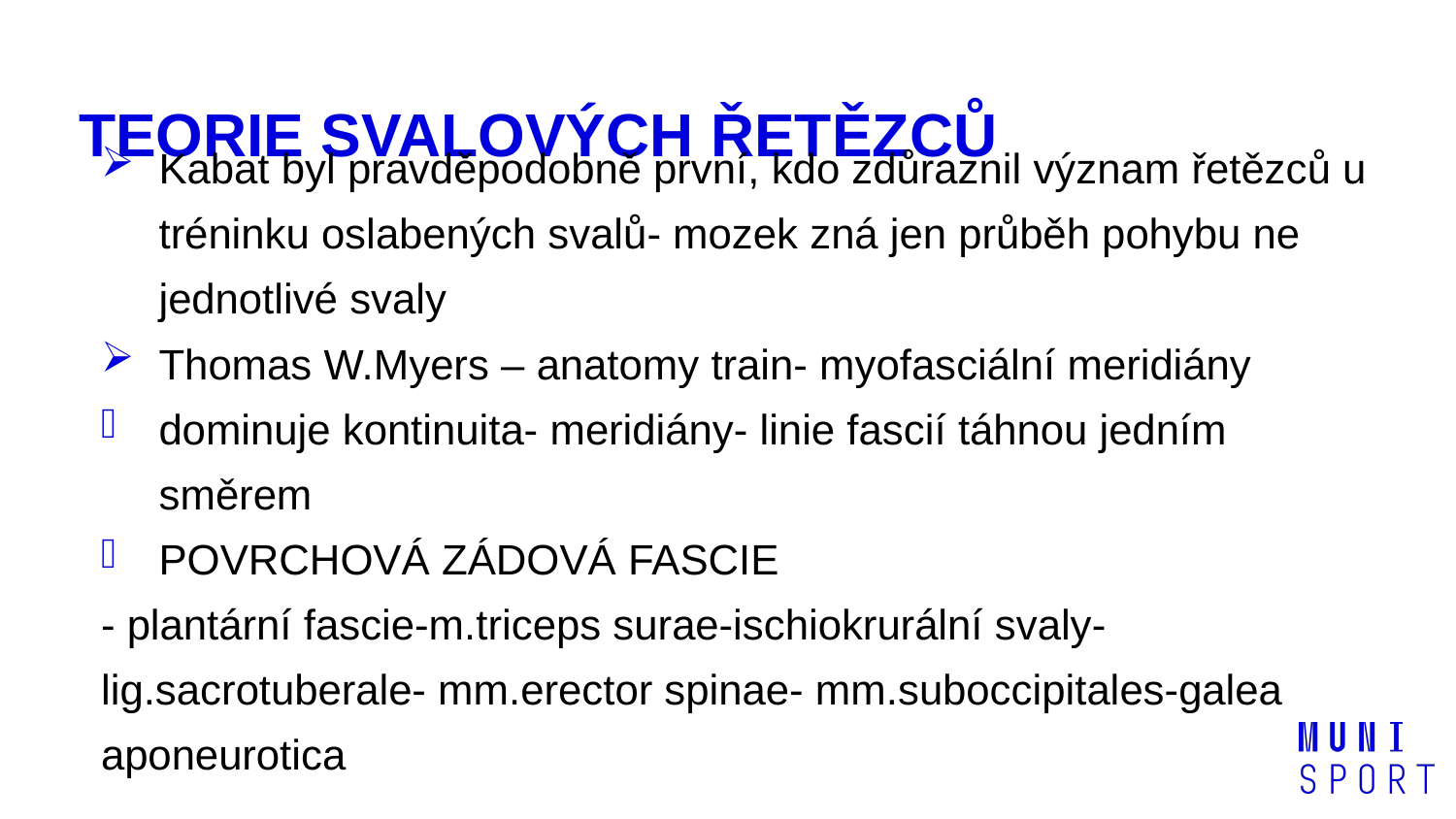

# TEORIE SVALOVÝCH ŘETĚZCŮ
Kabat byl pravděpodobně první, kdo zdůraznil význam řetězců u tréninku oslabených svalů- mozek zná jen průběh pohybu ne jednotlivé svaly
Thomas W.Myers – anatomy train- myofasciální meridiány
dominuje kontinuita- meridiány- linie fascií táhnou jedním směrem
POVRCHOVÁ ZÁDOVÁ FASCIE
- plantární fascie-m.triceps surae-ischiokrurální svaly-lig.sacrotuberale- mm.erector spinae- mm.suboccipitales-galea aponeurotica